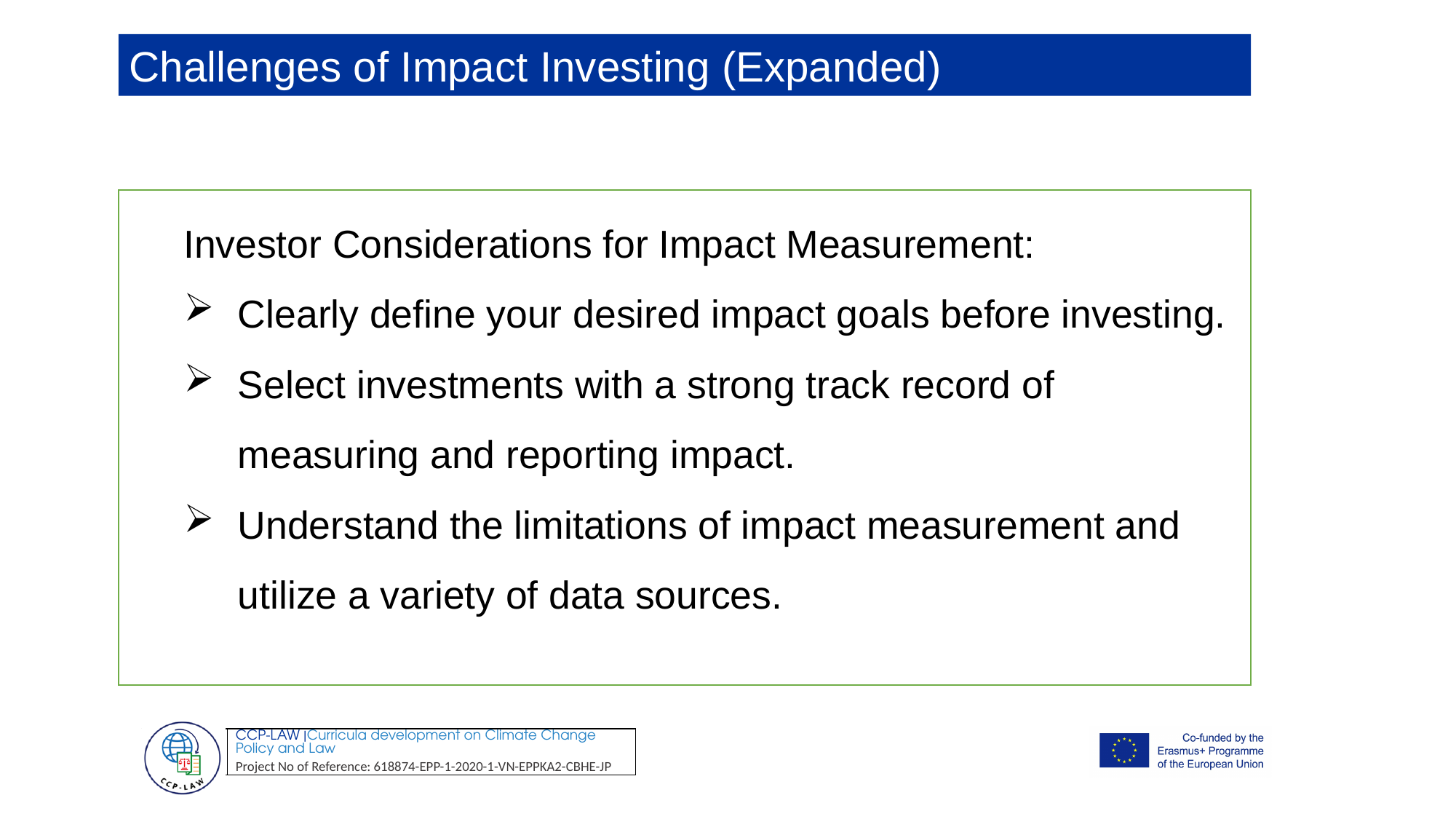

Challenges of Impact Investing (Expanded)
Investor Considerations for Impact Measurement:
Clearly define your desired impact goals before investing.
Select investments with a strong track record of measuring and reporting impact.
Understand the limitations of impact measurement and utilize a variety of data sources.